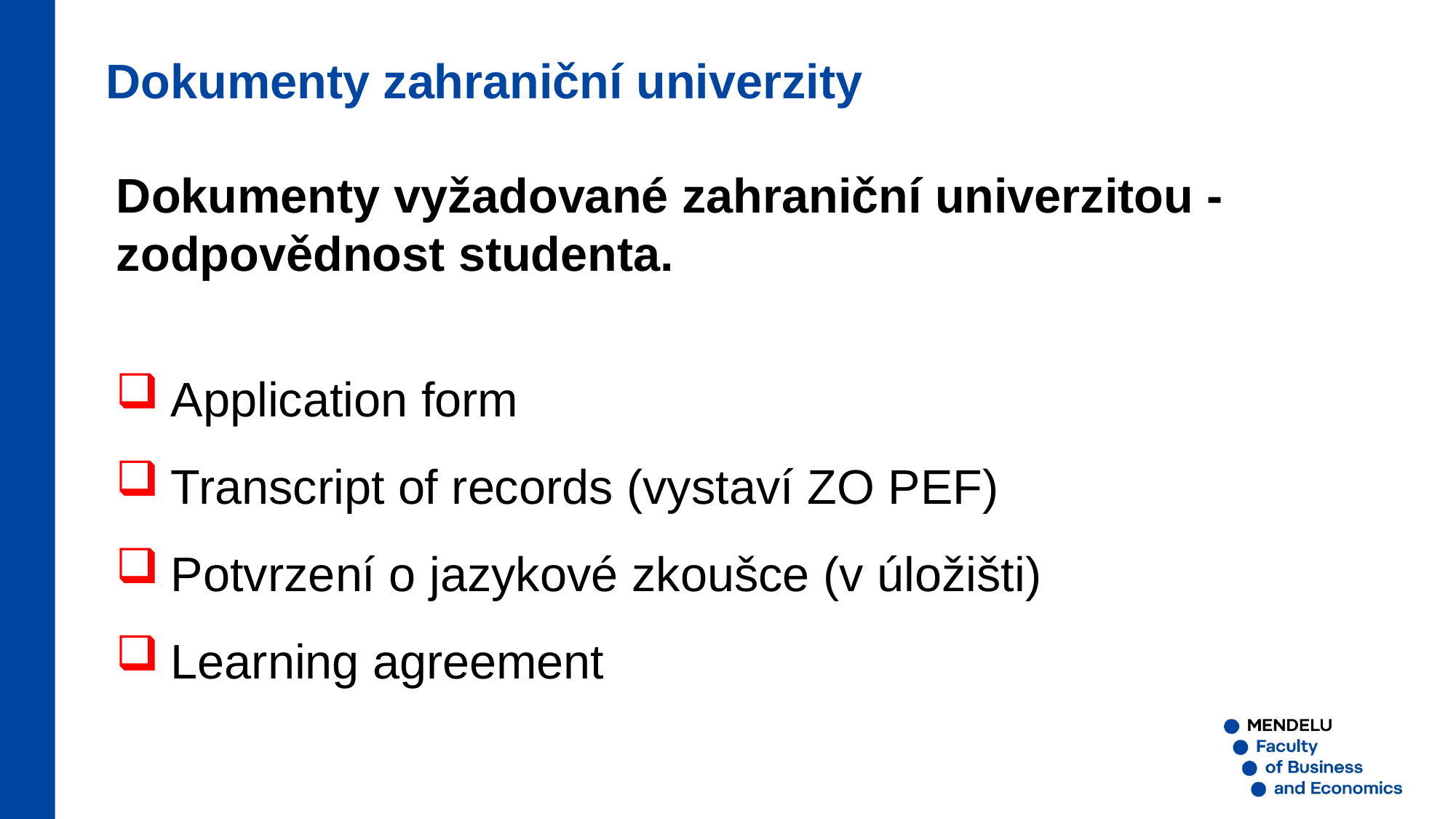

Dokumenty zahraniční univerzity
Dokumenty vyžadované zahraniční univerzitou - zodpovědnost studenta.

Application form
Transcript of records (vystaví ZO PEF)
Potvrzení o jazykové zkoušce (v úložišti)
Learning agreement